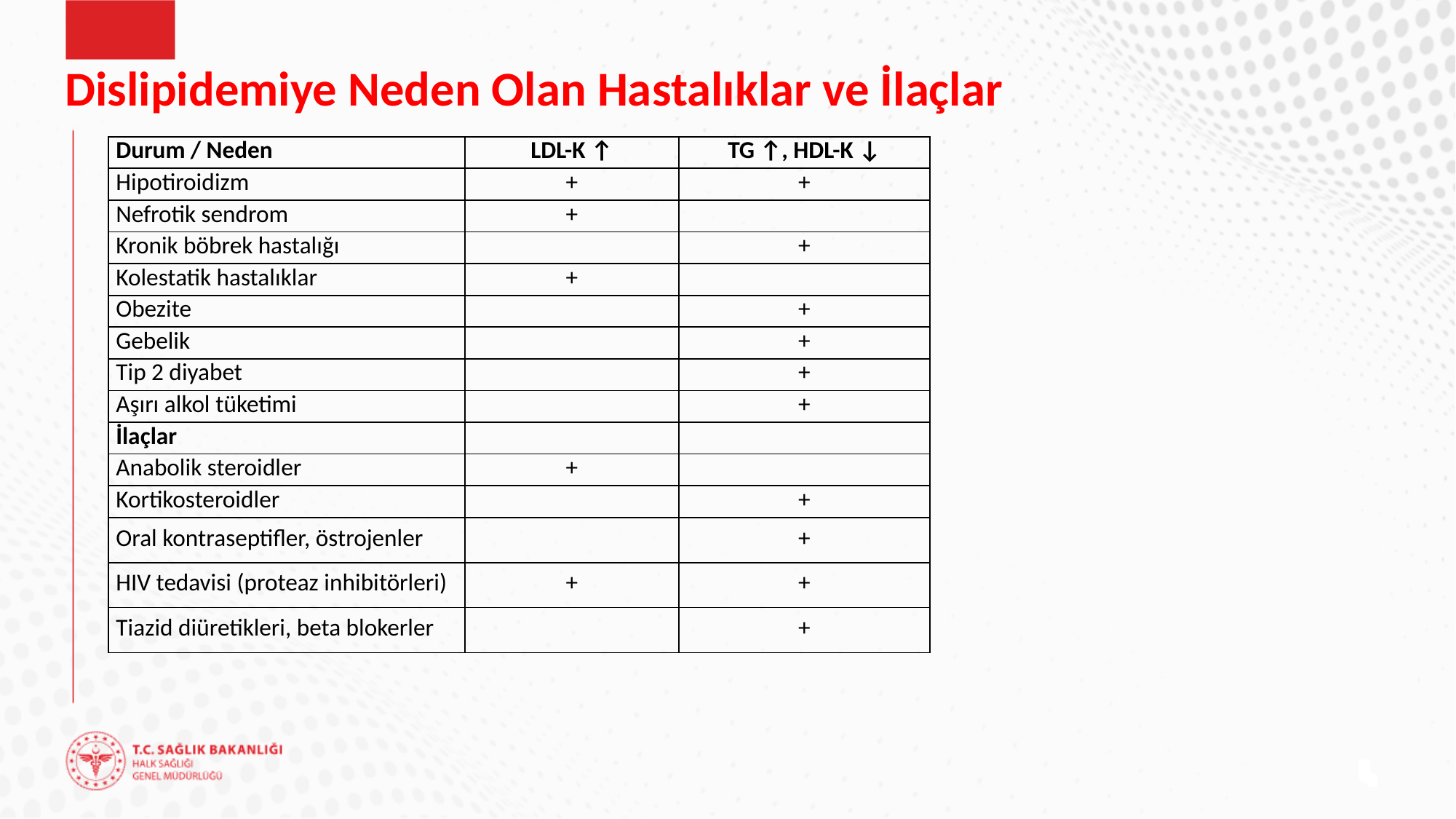

# Dislipidemiye Neden Olan Hastalıklar ve İlaçlar
| Durum / Neden | LDL-K ↑ | TG ↑, HDL-K ↓ |
| --- | --- | --- |
| Hipotiroidizm | + | + |
| Nefrotik sendrom | + |  |
| Kronik böbrek hastalığı |  | + |
| Kolestatik hastalıklar | + |  |
| Obezite |  | + |
| Gebelik |  | + |
| Tip 2 diyabet |  | + |
| Aşırı alkol tüketimi |  | + |
| İlaçlar |  |  |
| Anabolik steroidler | + |  |
| Kortikosteroidler |  | + |
| Oral kontraseptifler, östrojenler |  | + |
| HIV tedavisi (proteaz inhibitörleri) | + | + |
| Tiazid diüretikleri, beta blokerler |  | + |